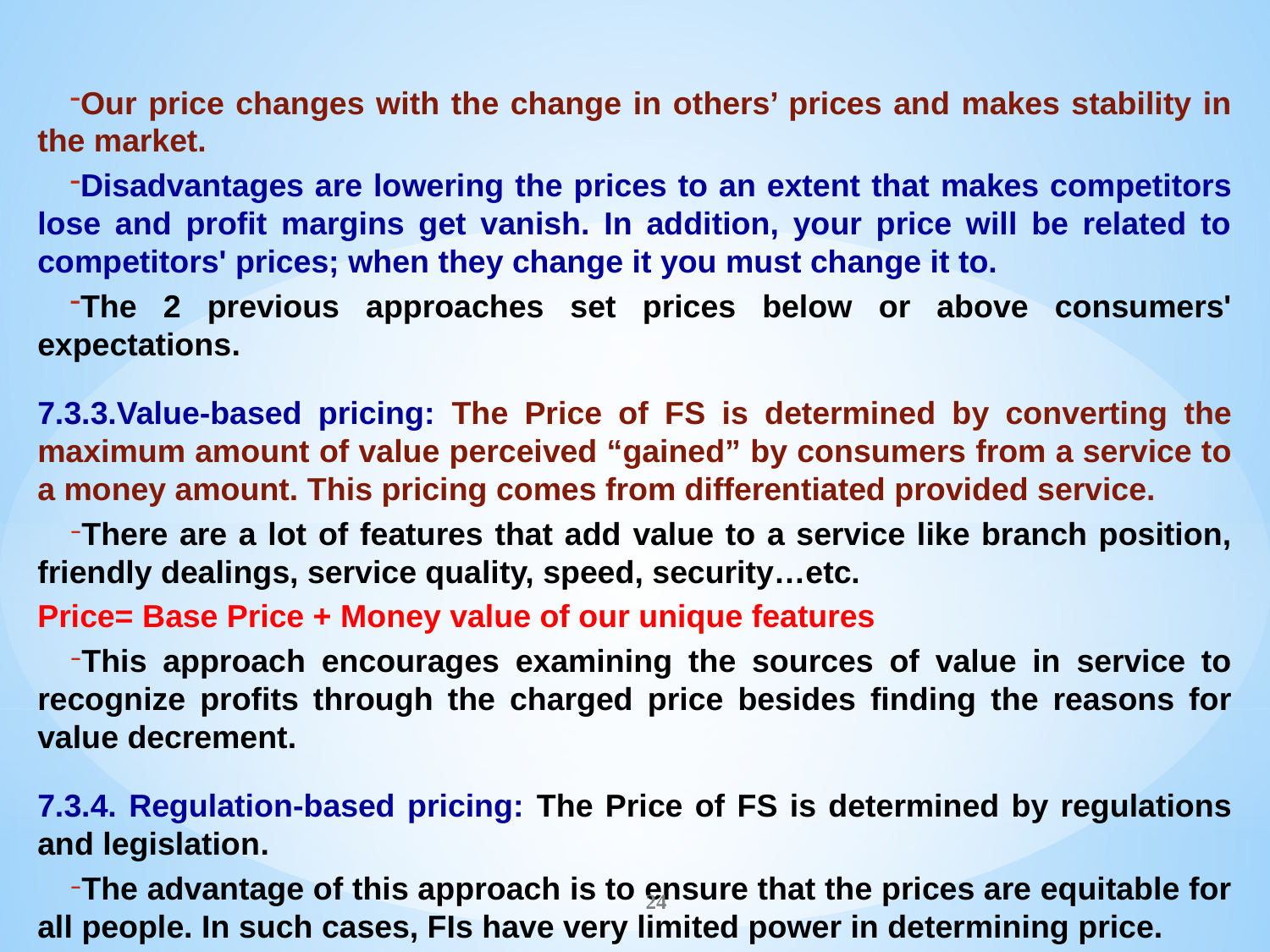

Our price changes with the change in others’ prices and makes stability in the market.
Disadvantages are lowering the prices to an extent that makes competitors lose and profit margins get vanish. In addition, your price will be related to competitors' prices; when they change it you must change it to.
The 2 previous approaches set prices below or above consumers' expectations.

7.3.3.Value-based pricing: The Price of FS is determined by converting the maximum amount of value perceived “gained” by consumers from a service to a money amount. This pricing comes from differentiated provided service.
There are a lot of features that add value to a service like branch position, friendly dealings, service quality, speed, security…etc.
Price= Base Price + Money value of our unique features
This approach encourages examining the sources of value in service to recognize profits through the charged price besides finding the reasons for value decrement.

7.3.4. Regulation-based pricing: The Price of FS is determined by regulations and legislation.
The advantage of this approach is to ensure that the prices are equitable for all people. In such cases, FIs have very limited power in determining price.
The regulation doesn’t spell out a lower bound, but it spells out the upper bound of price.
24